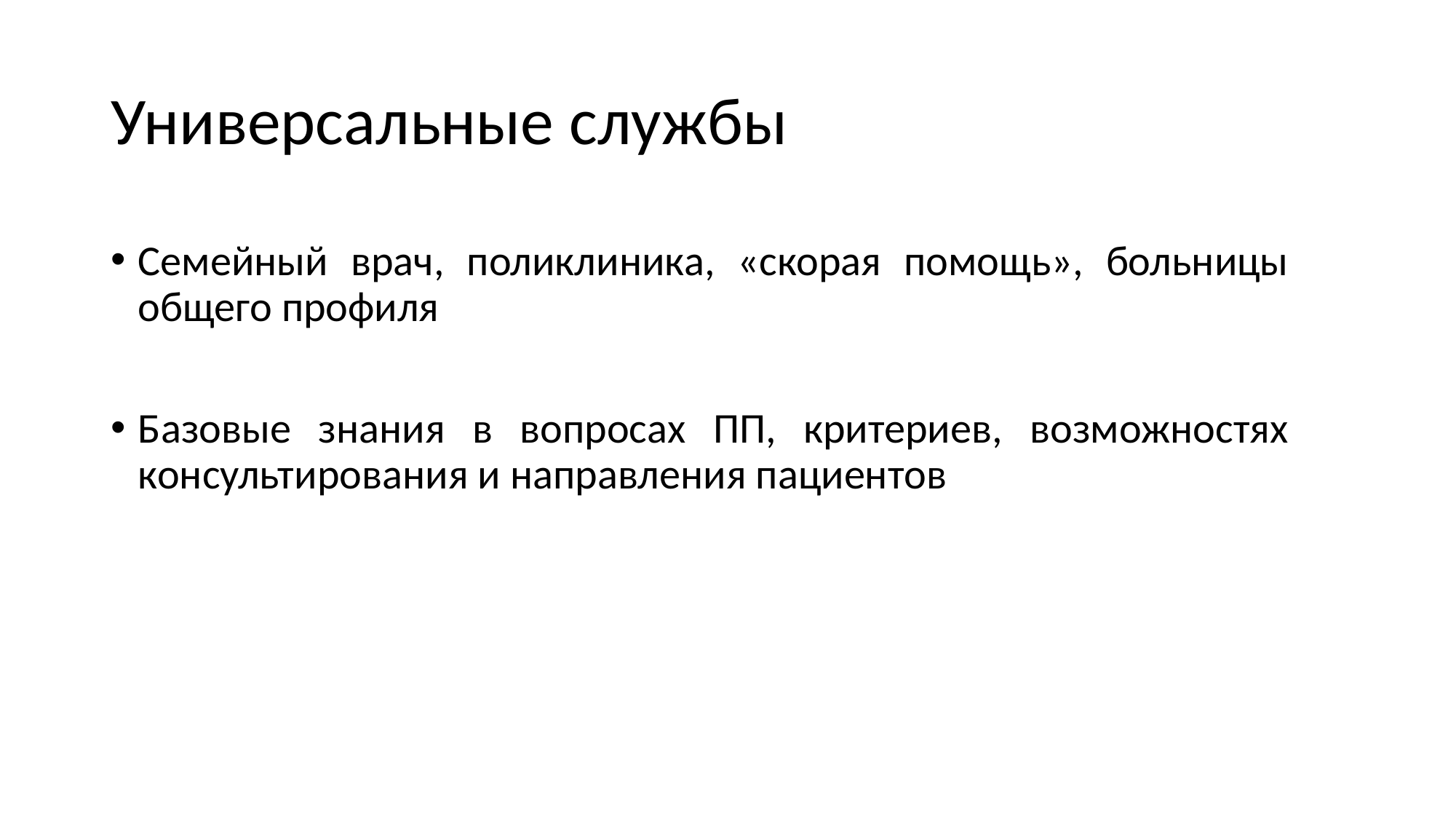

# Универсальные службы
Семейный врач, поликлиника, «скорая помощь», больницы общего профиля

Базовые знания в вопросах ПП, критериев, возможностях консультирования и направления пациентов